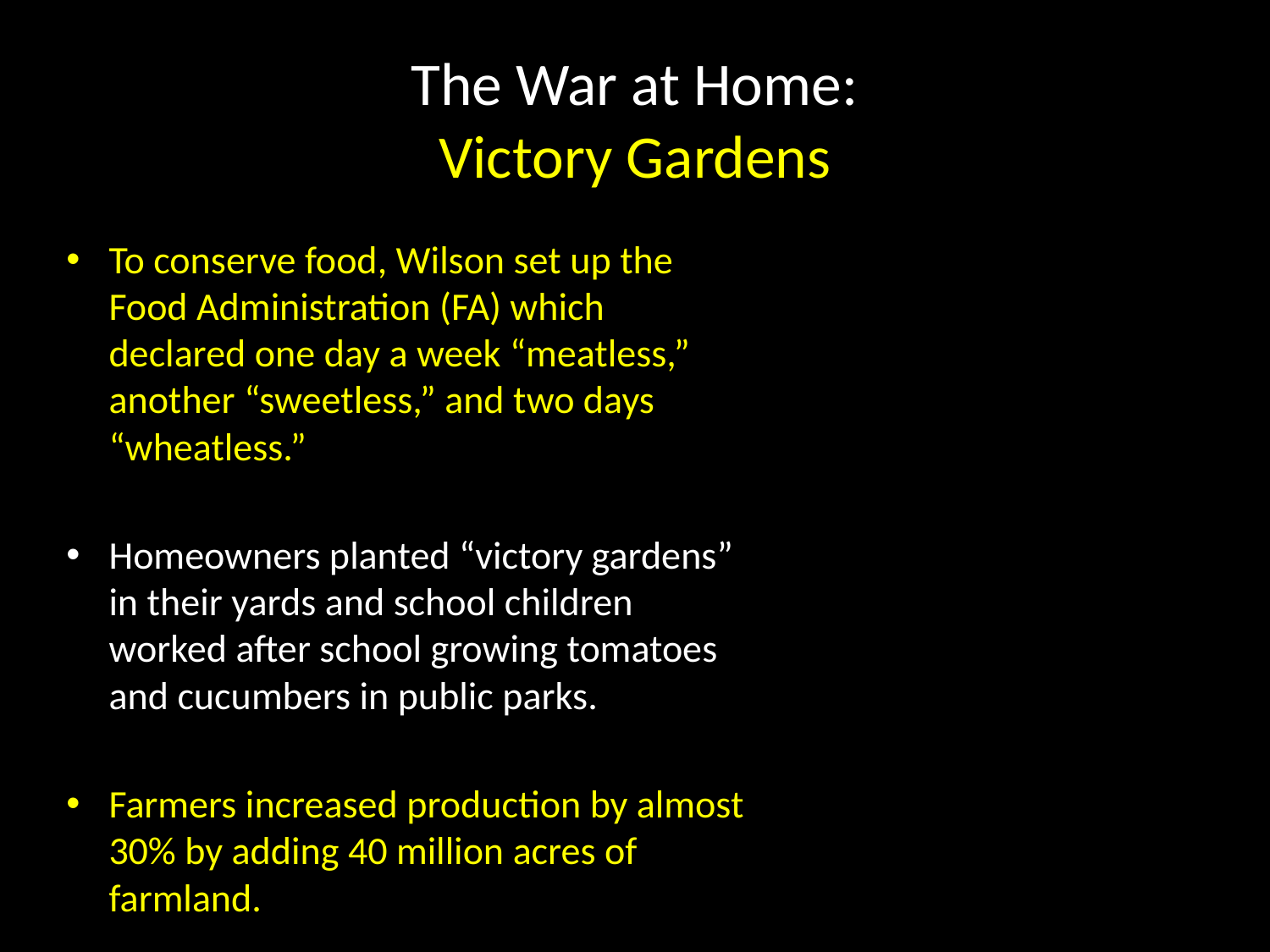

# The War at Home: Victory Gardens
To conserve food, Wilson set up the Food Administration (FA) which declared one day a week “meatless,” another “sweetless,” and two days “wheatless.”

Homeowners planted “victory gardens” in their yards and school children worked after school growing tomatoes and cucumbers in public parks.

Farmers increased production by almost 30% by adding 40 million acres of farmland.